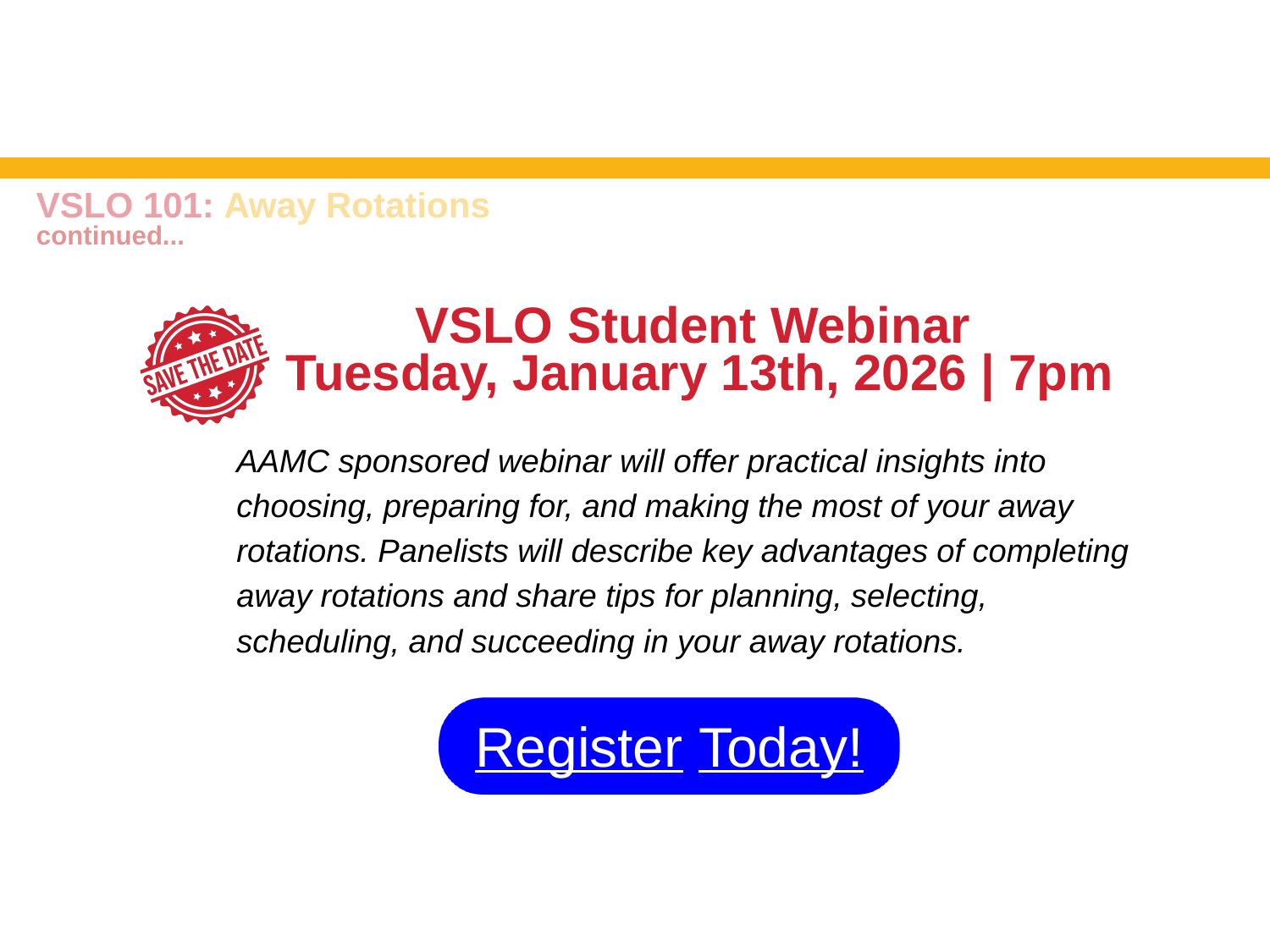

VSLO 101: Away Rotations
continued...

VSLO Student Webinar
Tuesday, January 13th, 2026 | 7pm
AAMC sponsored webinar will offer practical insights into choosing, preparing for, and making the most of your away rotations. Panelists will describe key advantages of completing away rotations and share tips for planning, selecting, scheduling, and succeeding in your away rotations.

Register Today!